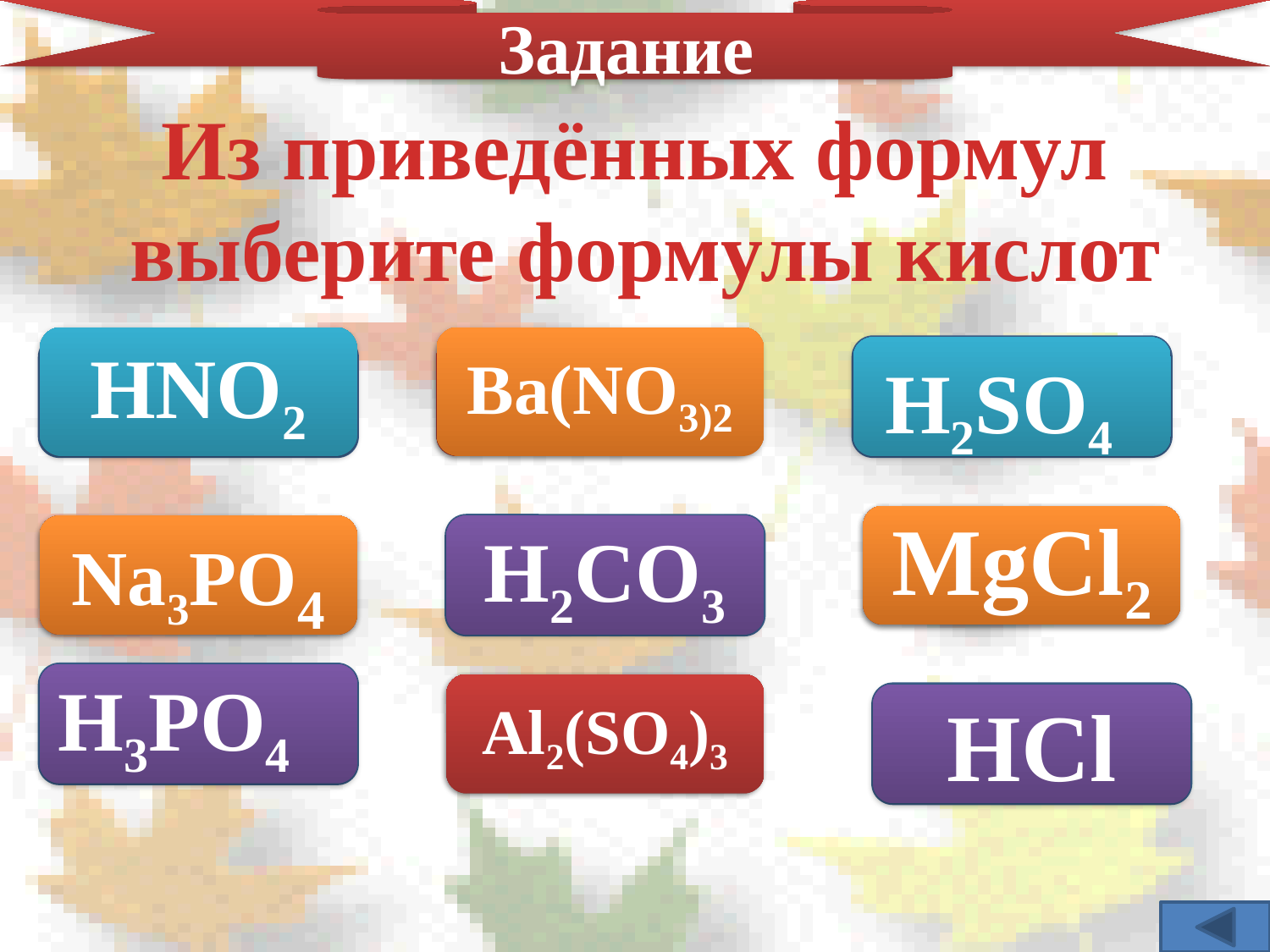

Задание
Из приведённых формул
 выберите формулы кислот
HNO2
Ba(NO3)2
Молодец
Ошибка
Молодец
H2SO4
Ошибка
MgCl2
Ошибка
Na3PO4
Молодец
H2CO3
Молодец
H3PO4
Ошибка
Al2(SO4)3
Молодец
HCl